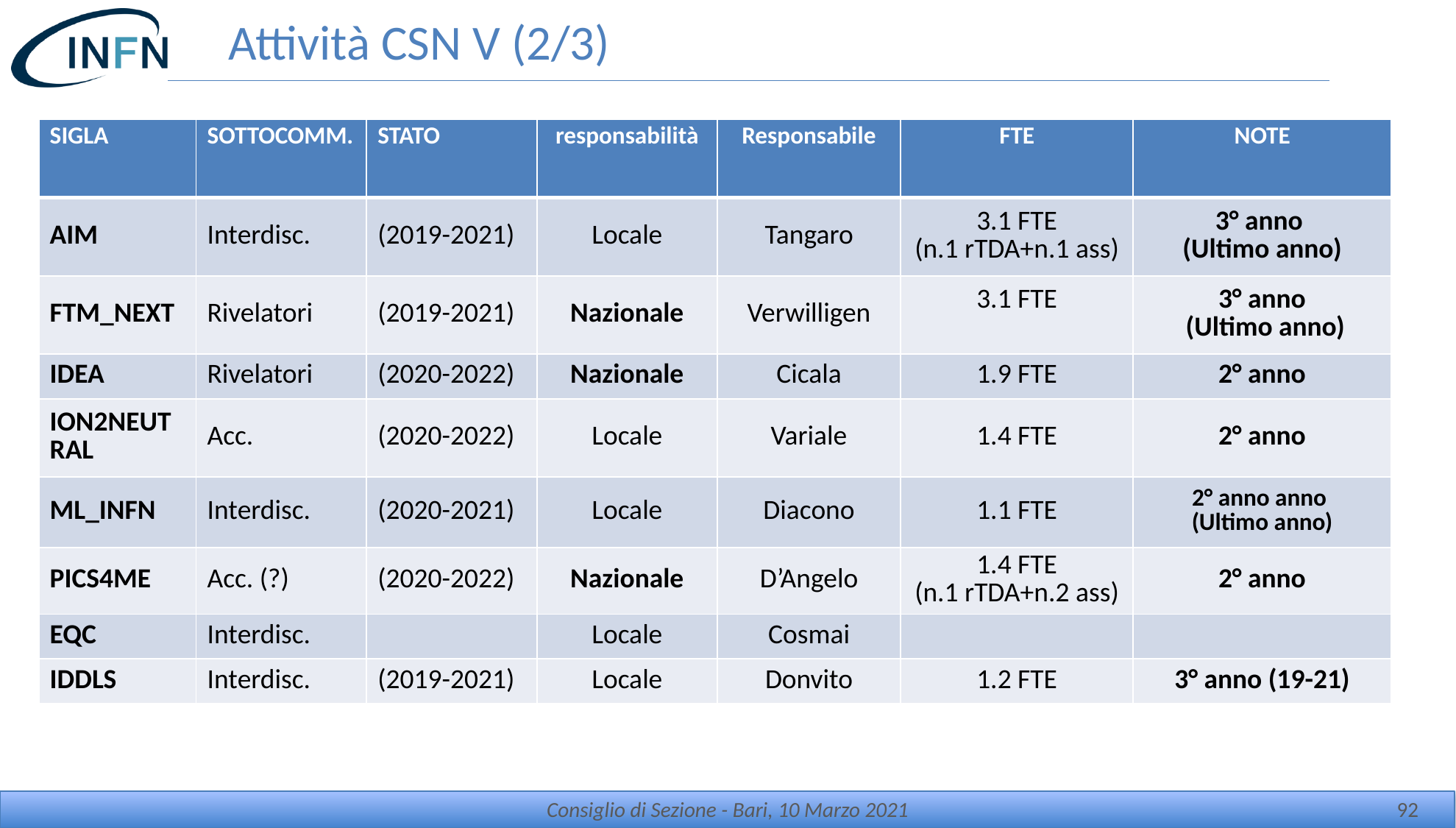

Attività CSN V (2/3)

| SIGLA | SOTTOCOMM. | STATO | responsabilità | Responsabile | FTE | NOTE |
| --- | --- | --- | --- | --- | --- | --- |
| AIM | Interdisc. | (2019-2021) | Locale | Tangaro | 3.1 FTE (n.1 rTDA+n.1 ass) | 3° anno (Ultimo anno) |
| FTM\_NEXT | Rivelatori | (2019-2021) | Nazionale | Verwilligen | 3.1 FTE | 3° anno (Ultimo anno) |
| IDEA | Rivelatori | (2020-2022) | Nazionale | Cicala | 1.9 FTE | 2° anno |
| ION2NEUTRAL | Acc. | (2020-2022) | Locale | Variale | 1.4 FTE | 2° anno |
| ML\_INFN | Interdisc. | (2020-2021) | Locale | Diacono | 1.1 FTE | 2° anno anno (Ultimo anno) |
| PICS4ME | Acc. (?) | (2020-2022) | Nazionale | D’Angelo | 1.4 FTE (n.1 rTDA+n.2 ass) | 2° anno |
| EQC | Interdisc. |  | Locale | Cosmai |  |  |
| IDDLS | Interdisc. | (2019-2021) | Locale | Donvito | 1.2 FTE | 3° anno (19-21) |
Consiglio di Sezione - Bari, 10 Marzo 2021
92